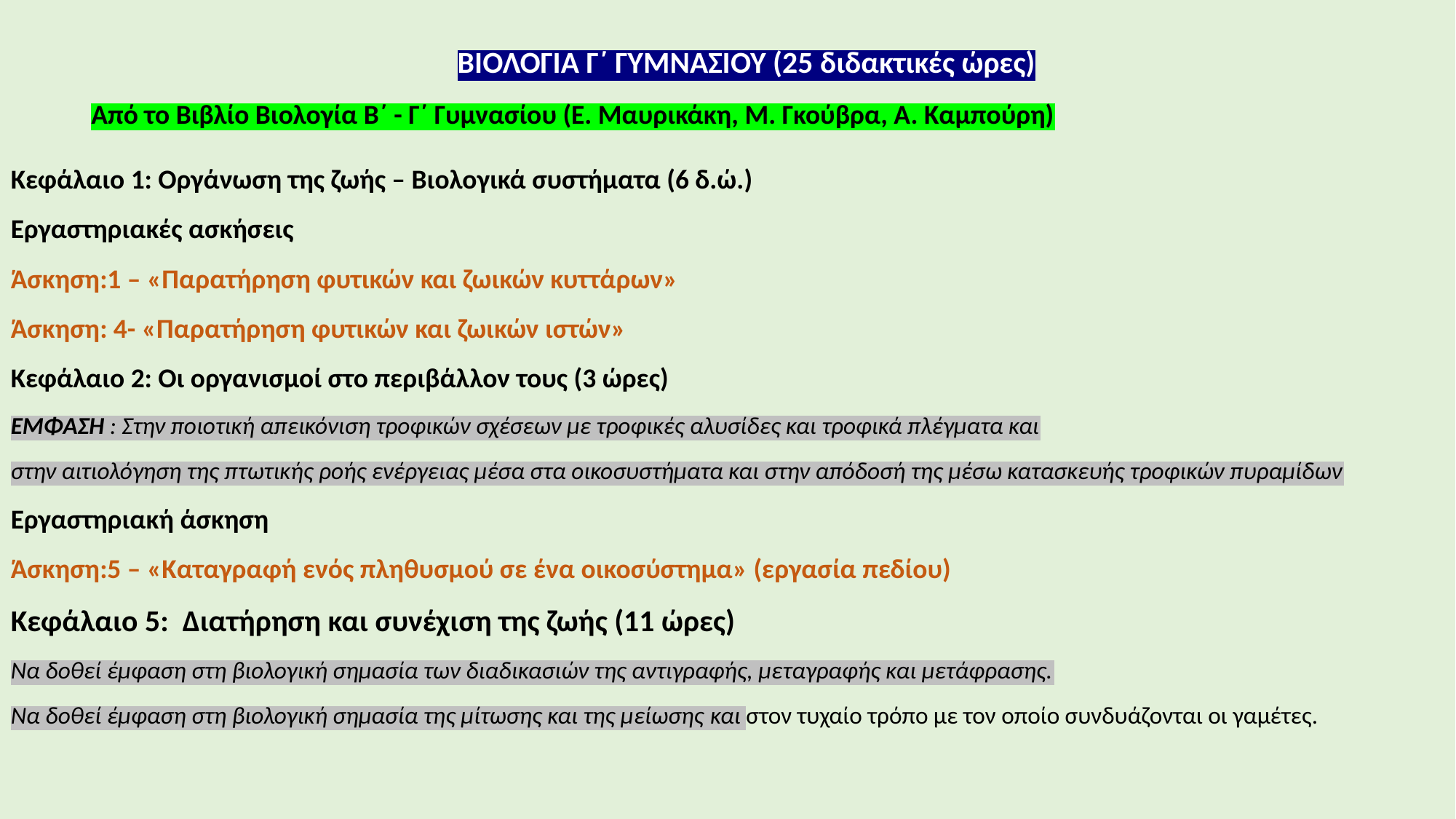

ΒΙΟΛΟΓΙΑ Γ΄ ΓΥΜΝΑΣΙΟΥ (25 διδακτικές ώρες)
Από το Βιβλίο Βιολογία Β΄ - Γ΄ Γυμνασίου (Ε. Μαυρικάκη, Μ. Γκούβρα, Α. Καμπούρη)
Κεφάλαιο 1: Οργάνωση της ζωής – Βιολογικά συστήματα (6 δ.ώ.)
Εργαστηριακές ασκήσεις
Άσκηση:1 – «Παρατήρηση φυτικών και ζωικών κυττάρων»
Άσκηση: 4- «Παρατήρηση φυτικών και ζωικών ιστών»
Κεφάλαιο 2: Οι οργανισμοί στο περιβάλλον τους (3 ώρες)
ΕΜΦΑΣΗ : Στην ποιοτική απεικόνιση τροφικών σχέσεων με τροφικές αλυσίδες και τροφικά πλέγματα και
στην αιτιολόγηση της πτωτικής ροής ενέργειας μέσα στα οικοσυστήματα και στην απόδοσή της μέσω κατασκευής τροφικών πυραμίδων
Εργαστηριακή άσκηση
Άσκηση:5 – «Καταγραφή ενός πληθυσμού σε ένα οικοσύστημα» (εργασία πεδίου)
Κεφάλαιο 5:  Διατήρηση και συνέχιση της ζωής (11 ώρες)
Να δοθεί έμφαση στη βιολογική σημασία των διαδικασιών της αντιγραφής, μεταγραφής και μετάφρασης.
Να δοθεί έμφαση στη βιολογική σημασία της μίτωσης και της μείωσης και στον τυχαίο τρόπο με τον οποίο συνδυάζονται οι γαμέτες.